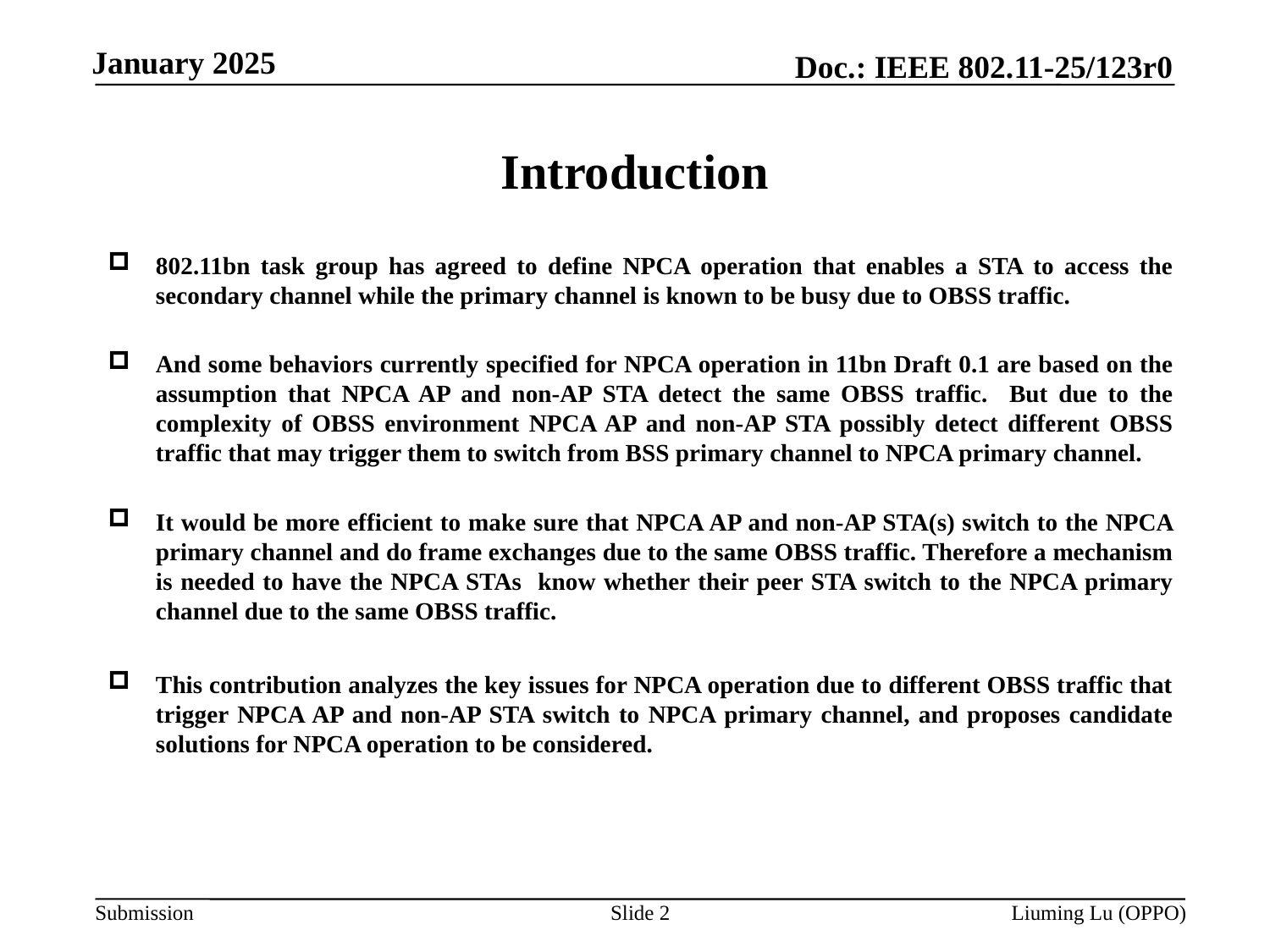

# Introduction
802.11bn task group has agreed to define NPCA operation that enables a STA to access the secondary channel while the primary channel is known to be busy due to OBSS traffic.

And some behaviors currently specified for NPCA operation in 11bn Draft 0.1 are based on the assumption that NPCA AP and non-AP STA detect the same OBSS traffic.  But due to the complexity of OBSS environment NPCA AP and non-AP STA possibly detect different OBSS traffic that may trigger them to switch from BSS primary channel to NPCA primary channel.

It would be more efficient to make sure that NPCA AP and non-AP STA(s) switch to the NPCA primary channel and do frame exchanges due to the same OBSS traffic. Therefore a mechanism is needed to have the NPCA STAs  know whether their peer STA switch to the NPCA primary channel due to the same OBSS traffic.

This contribution analyzes the key issues for NPCA operation due to different OBSS traffic that trigger NPCA AP and non-AP STA switch to NPCA primary channel, and proposes candidate solutions for NPCA operation to be considered.

Slide 2
Liuming Lu (OPPO)